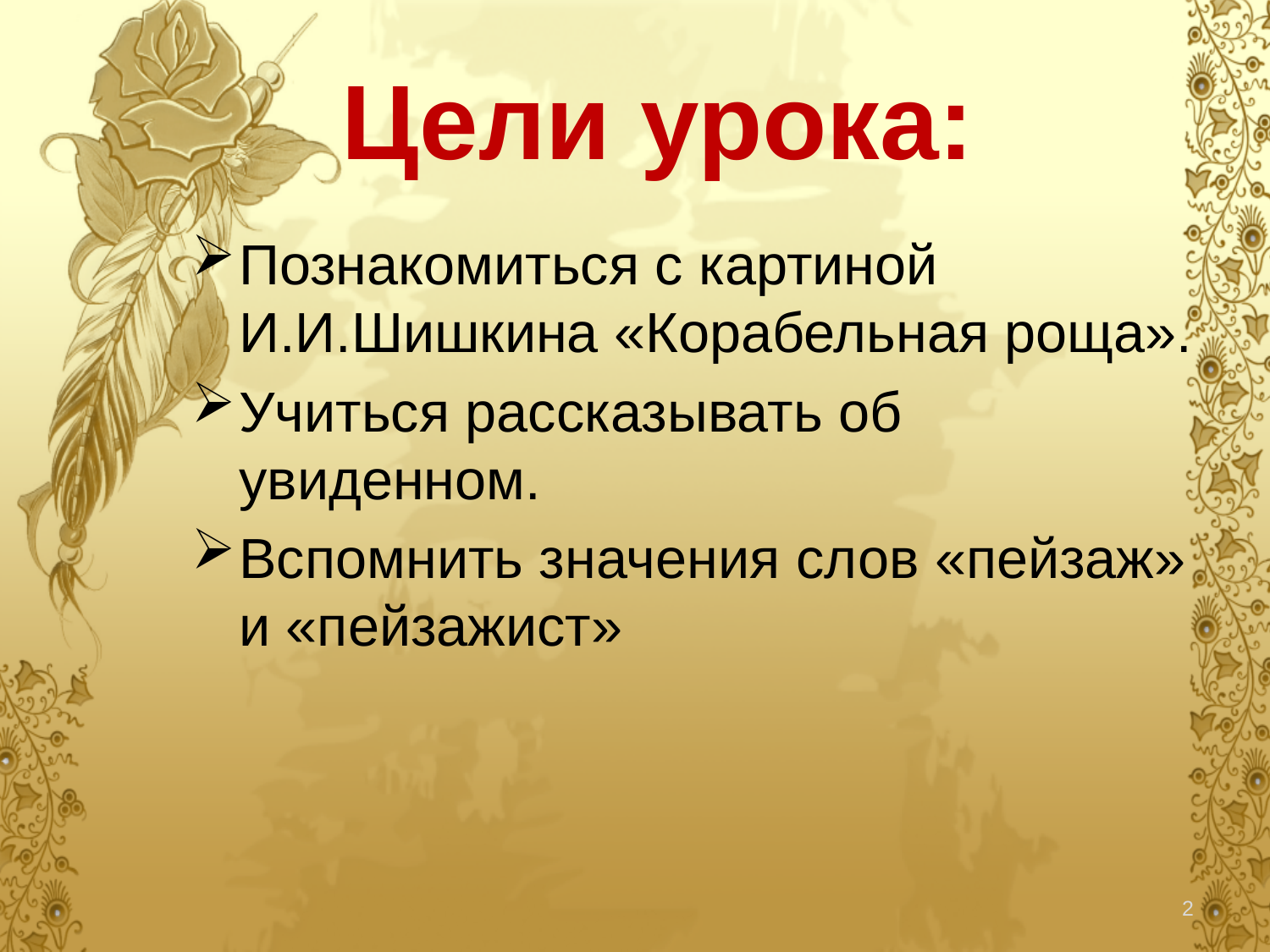

# Цели урока:
Познакомиться с картиной И.И.Шишкина «Корабельная роща».
Учиться рассказывать об увиденном.
Вспомнить значения слов «пейзаж» и «пейзажист»

2